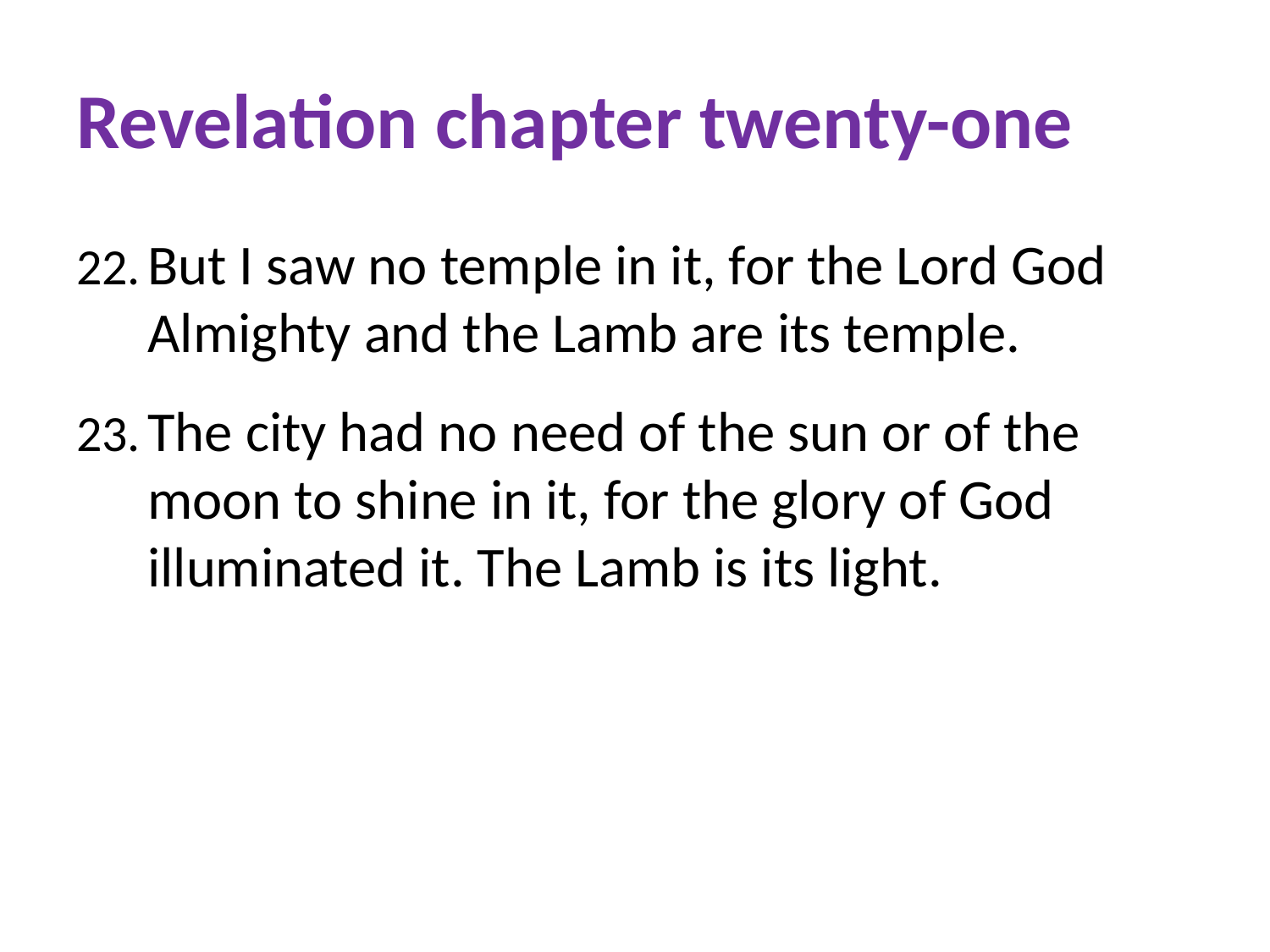

# Revelation chapter twenty-one
But I saw no temple in it, for the Lord God Almighty and the Lamb are its temple.

The city had no need of the sun or of the moon to shine in it, for the glory of God illuminated it. The Lamb is its light.